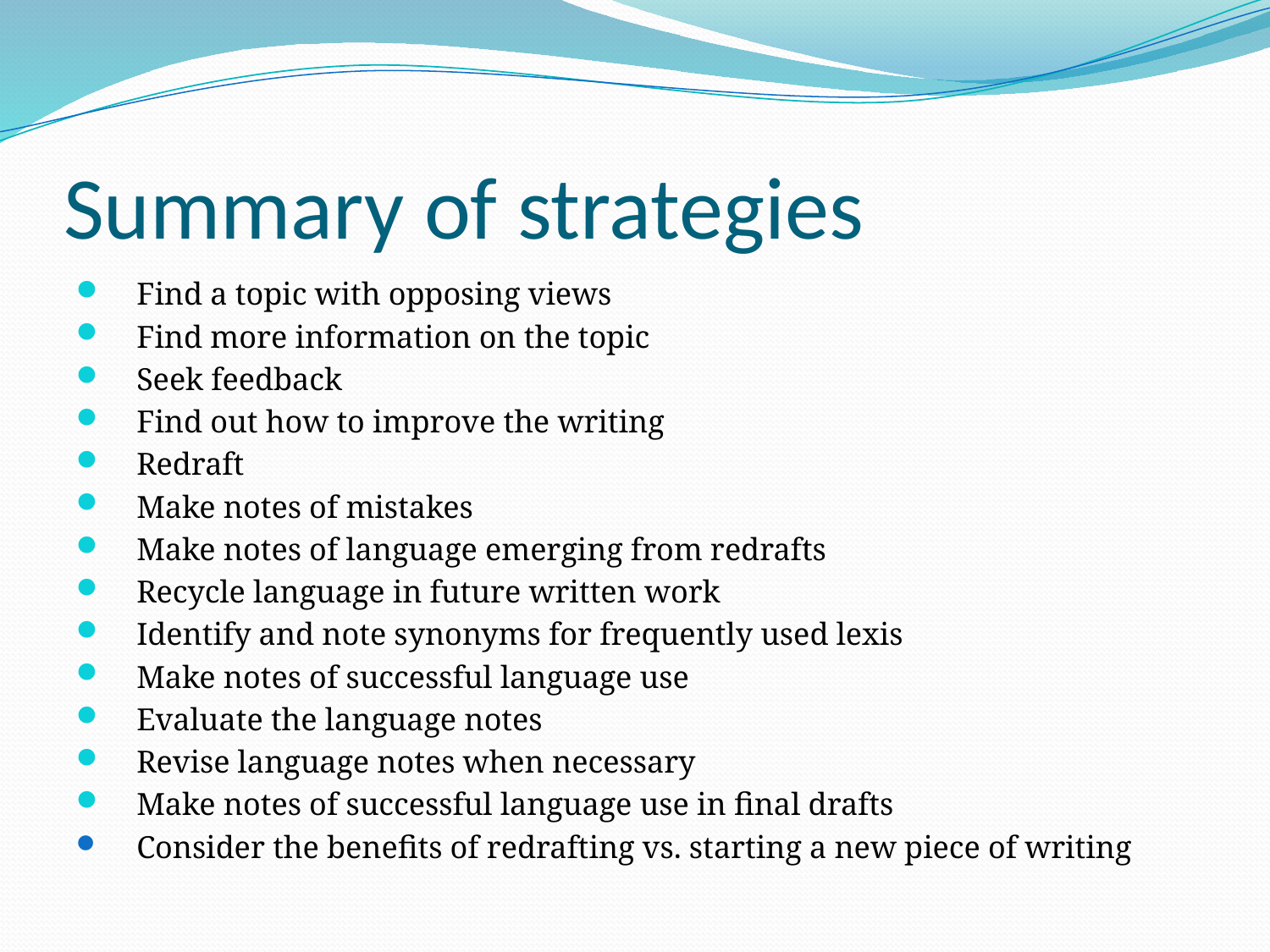

# Summary of strategies
Find a topic with opposing views
Find more information on the topic
Seek feedback
Find out how to improve the writing
Redraft
Make notes of mistakes
Make notes of language emerging from redrafts
Recycle language in future written work
Identify and note synonyms for frequently used lexis
Make notes of successful language use
Evaluate the language notes
Revise language notes when necessary
Make notes of successful language use in final drafts
Consider the benefits of redrafting vs. starting a new piece of writing